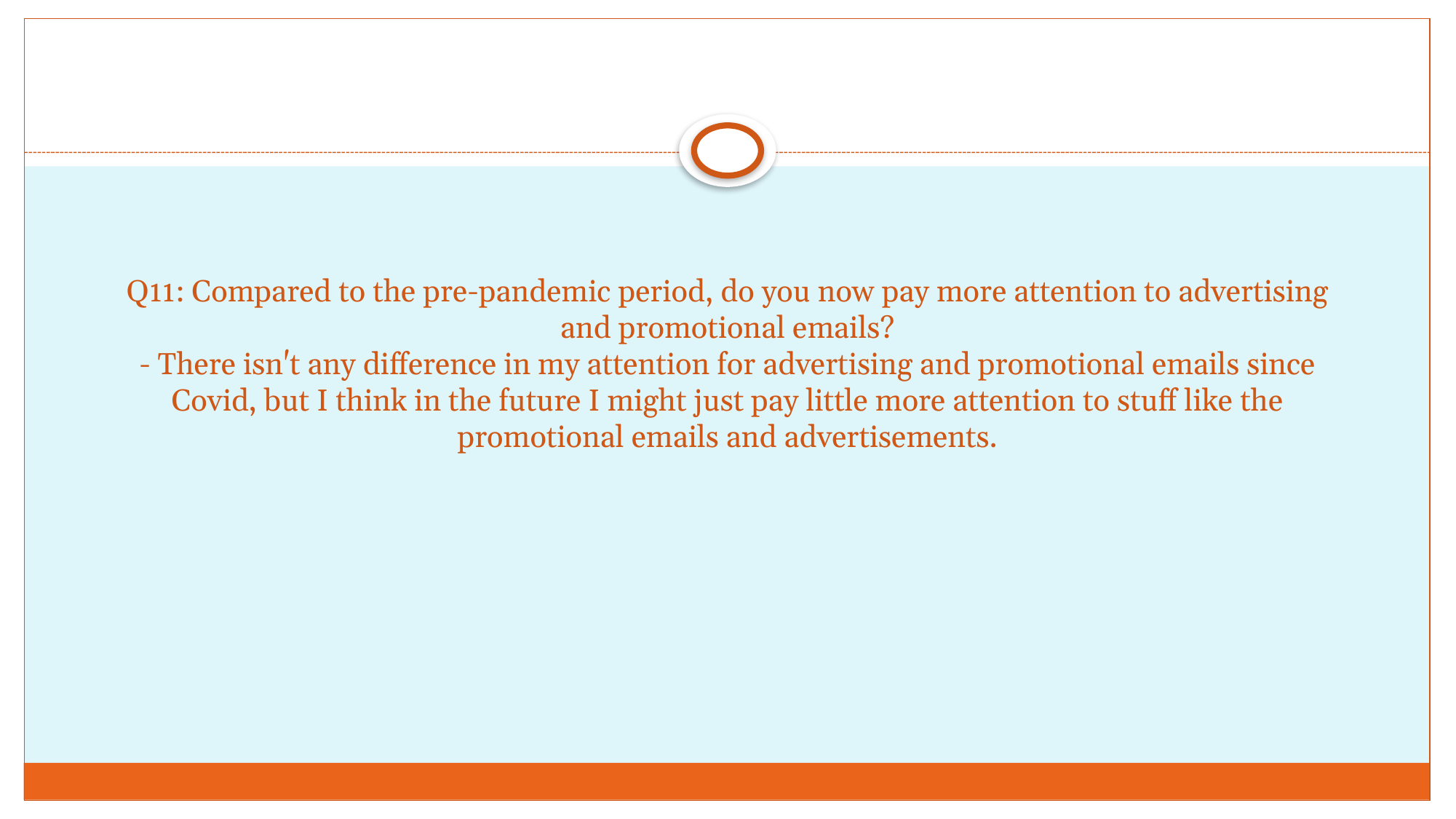

# Q11: Compared to the pre-pandemic period, do you now pay more attention to advertising and promotional emails? - There isn't any difference in my attention for advertising and promotional emails since Covid, but I think in the future I might just pay little more attention to stuff like the promotional emails and advertisements.